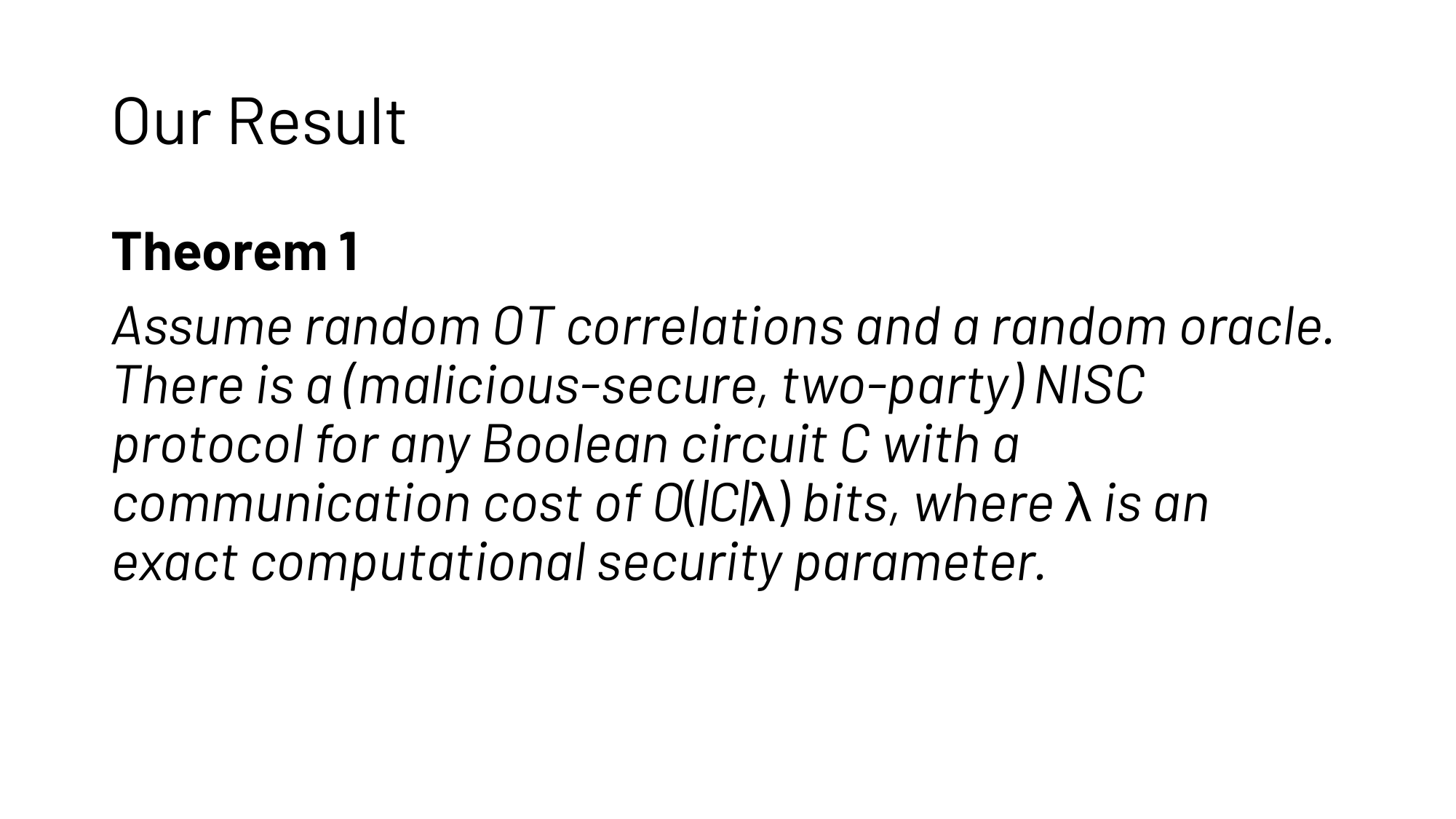

# Our Result
Theorem 1
Assume random OT correlations and a random oracle. There is a (malicious-secure, two-party) NISC protocol for any Boolean circuit C with a communication cost of O(|C|λ) bits, where λ is an exact computational security parameter.